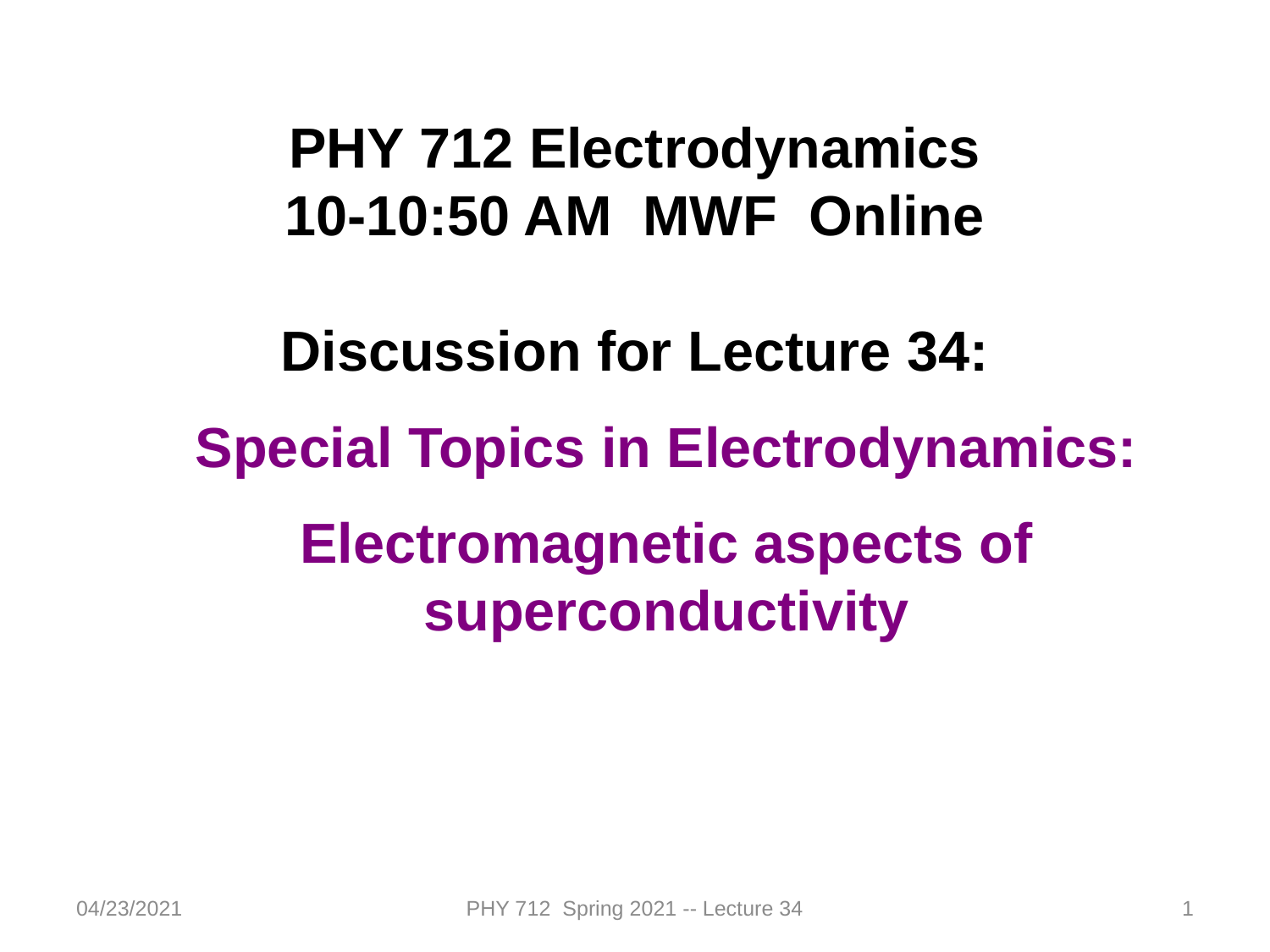

PHY 712 Electrodynamics
10-10:50 AM  MWF  Online

Discussion for Lecture 34:
Special Topics in Electrodynamics:
Electromagnetic aspects of superconductivity
04/23/2021
PHY 712  Spring 2021 -- Lecture 34
1